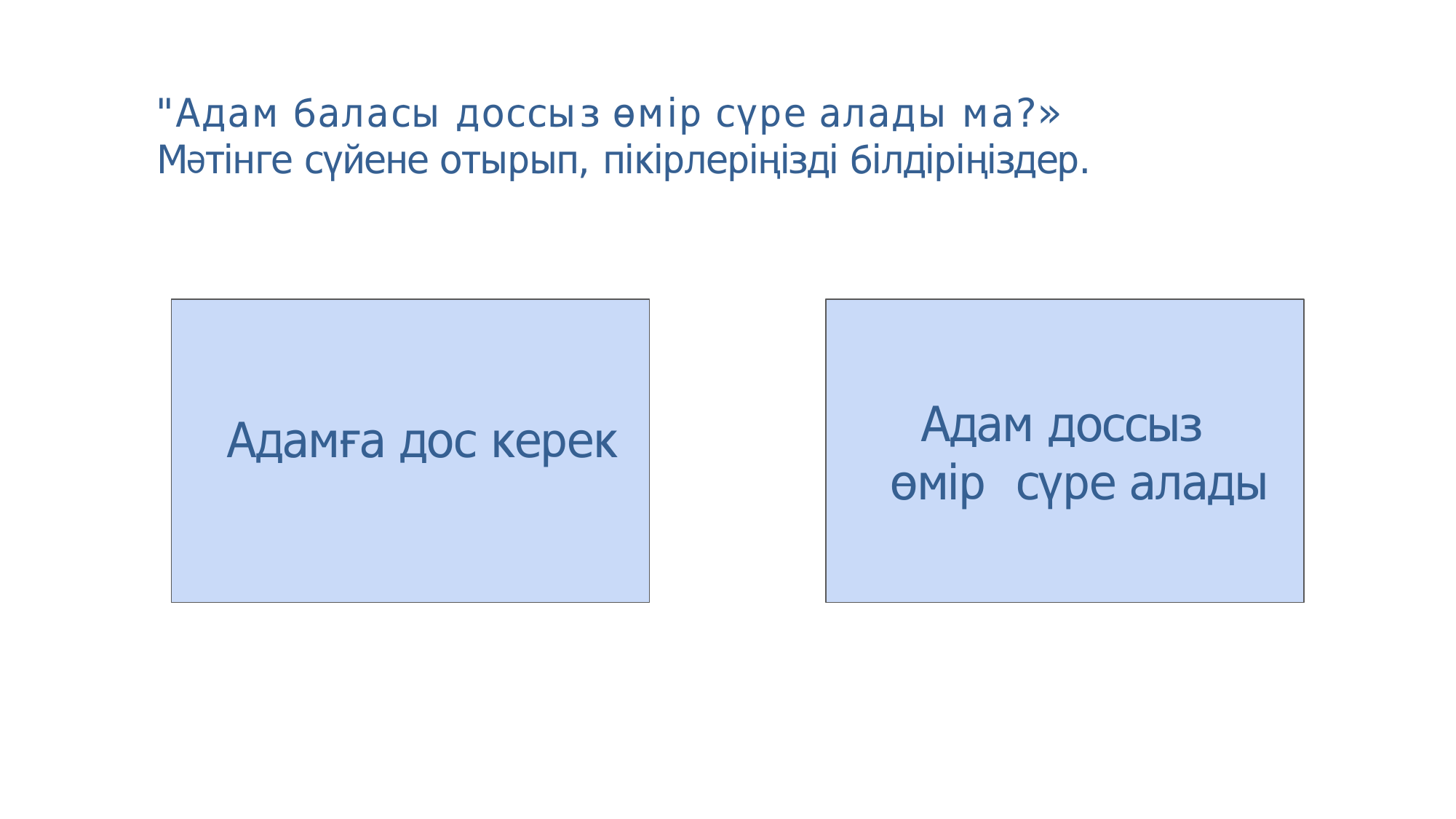

"Адам баласы доссыз өмір сүре алады ма?»
Мәтінге сүйене отырып, пікірлеріңізді білдіріңіздер.

   Адамға дос керек

  Адам доссыз өмір  сүре алады
Дескриптор:
Өз жауабына дәлел келтіреді.
Өзгенің жауабымен өз жауабын  салыстырады.
Қарсыласына дәйекті сұрақ қоя алады.